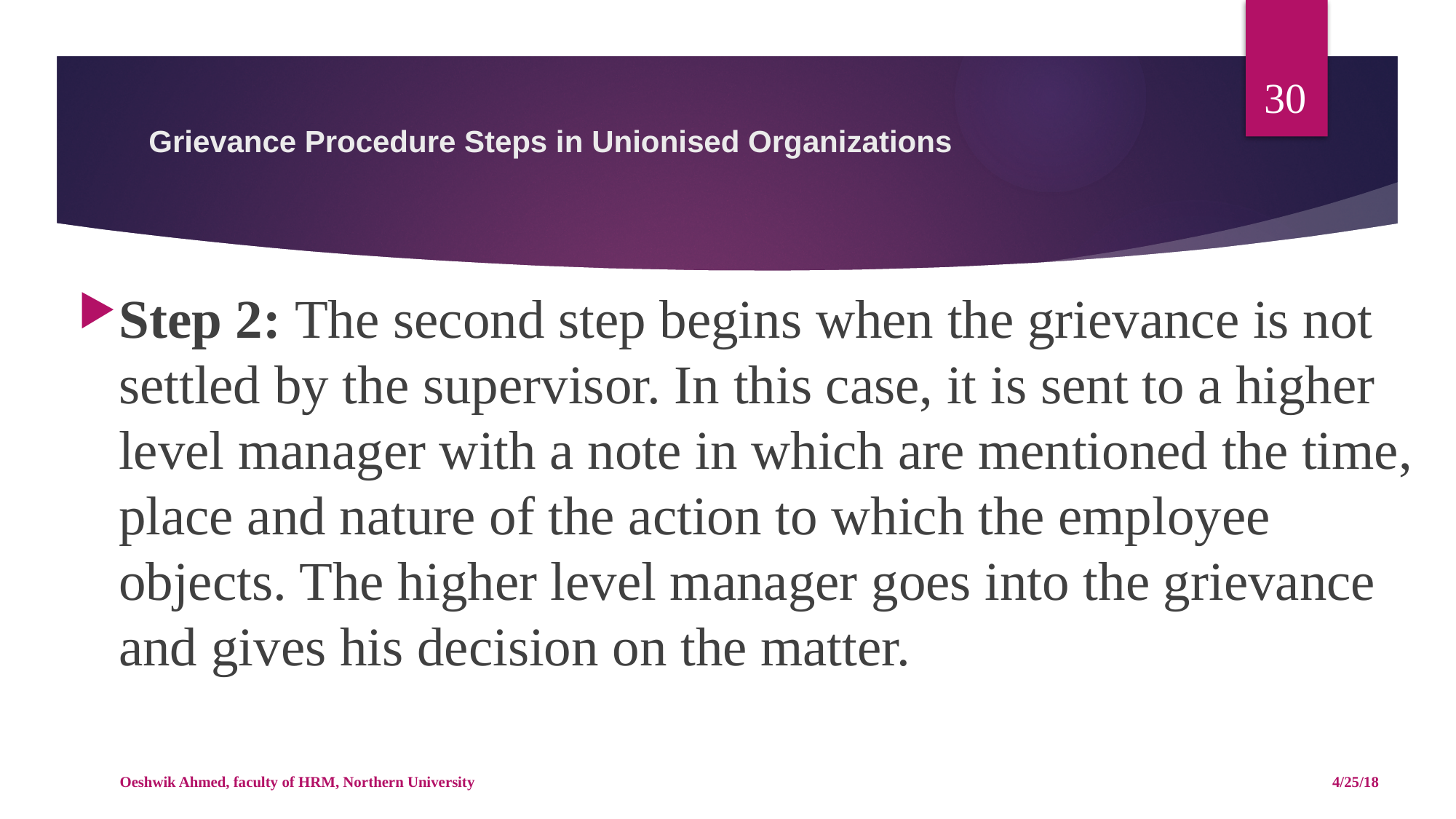

30
# Grievance Procedure Steps in Unionised Organizations
Step 2: The second step begins when the grievance is not settled by the supervisor. In this case, it is sent to a higher level manager with a note in which are mentioned the time, place and nature of the action to which the employee objects. The higher level manager goes into the grievance and gives his decision on the matter.
Oeshwik Ahmed, faculty of HRM, Northern University

4/25/18